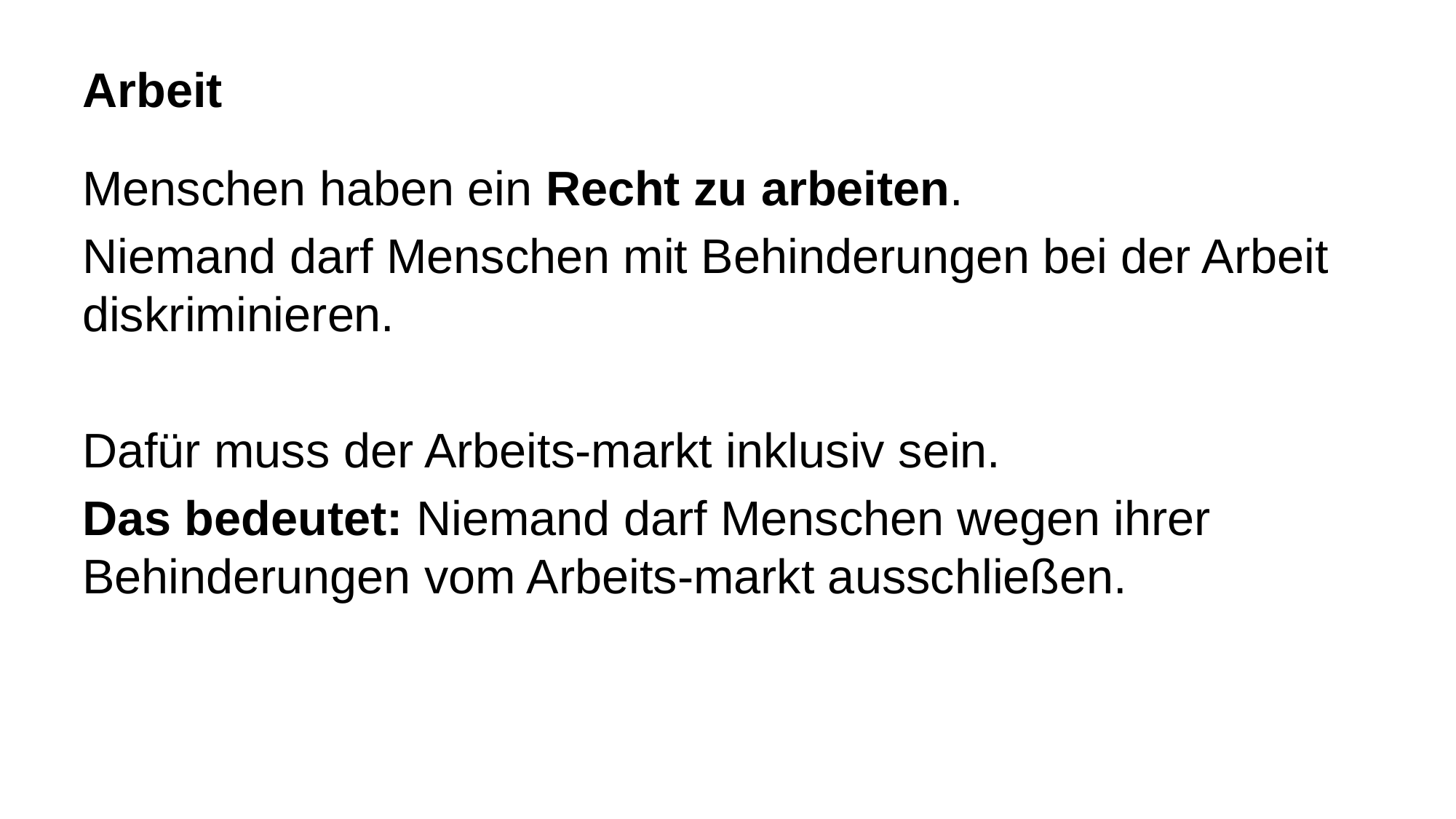

# Arbeit
Menschen haben ein Recht zu arbeiten.
Niemand darf Menschen mit Behinderungen bei der Arbeit diskriminieren.

Dafür muss der Arbeits-markt inklusiv sein.
Das bedeutet: Niemand darf Menschen wegen ihrer Behinderungen vom Arbeits-markt ausschließen.